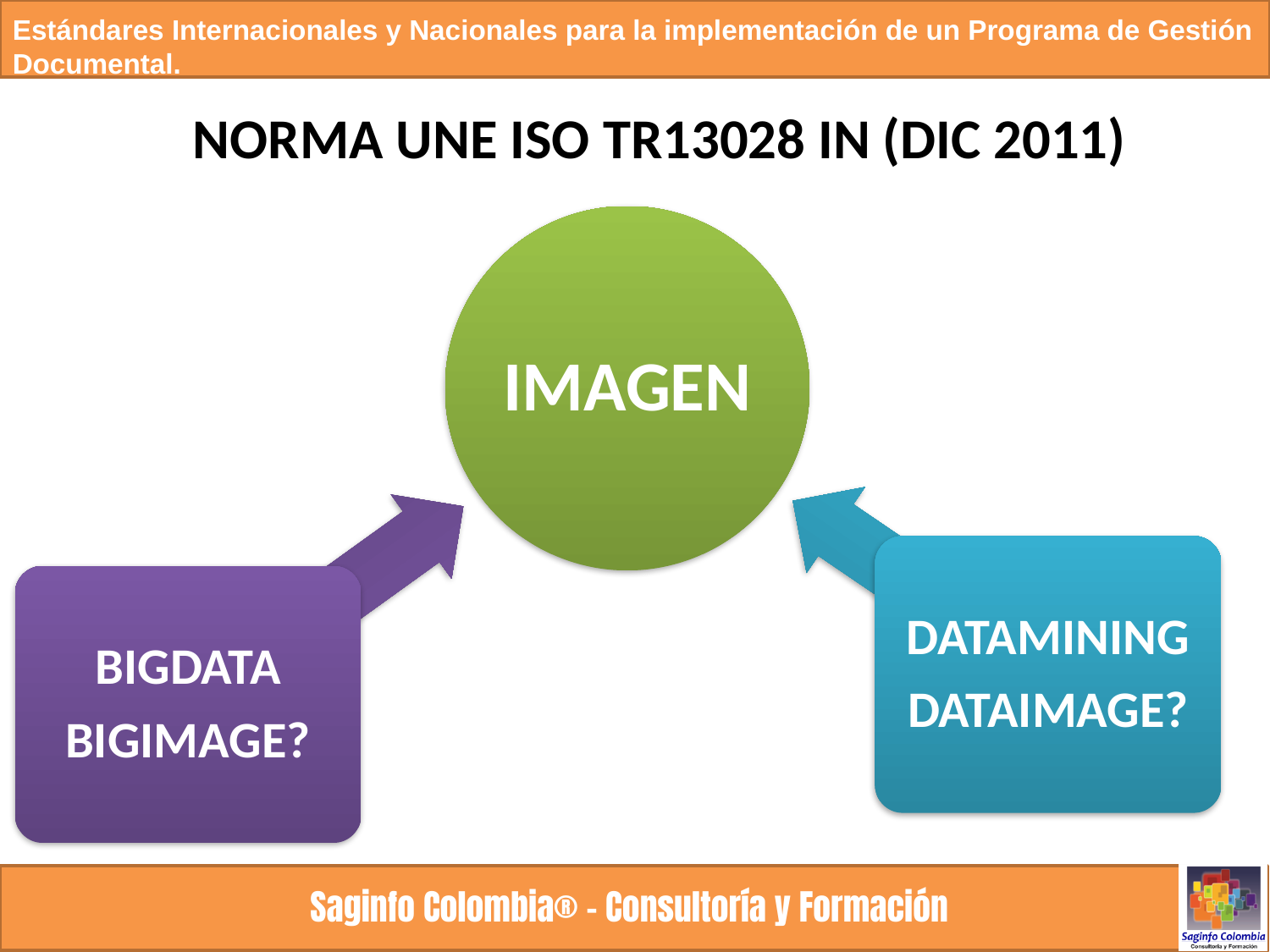

NORMA UNE ISO TR13028 IN (DIC 2011)
IMAGEN

DATAMINING
DATAIMAGE?

BIGDATA
BIGIMAGE?